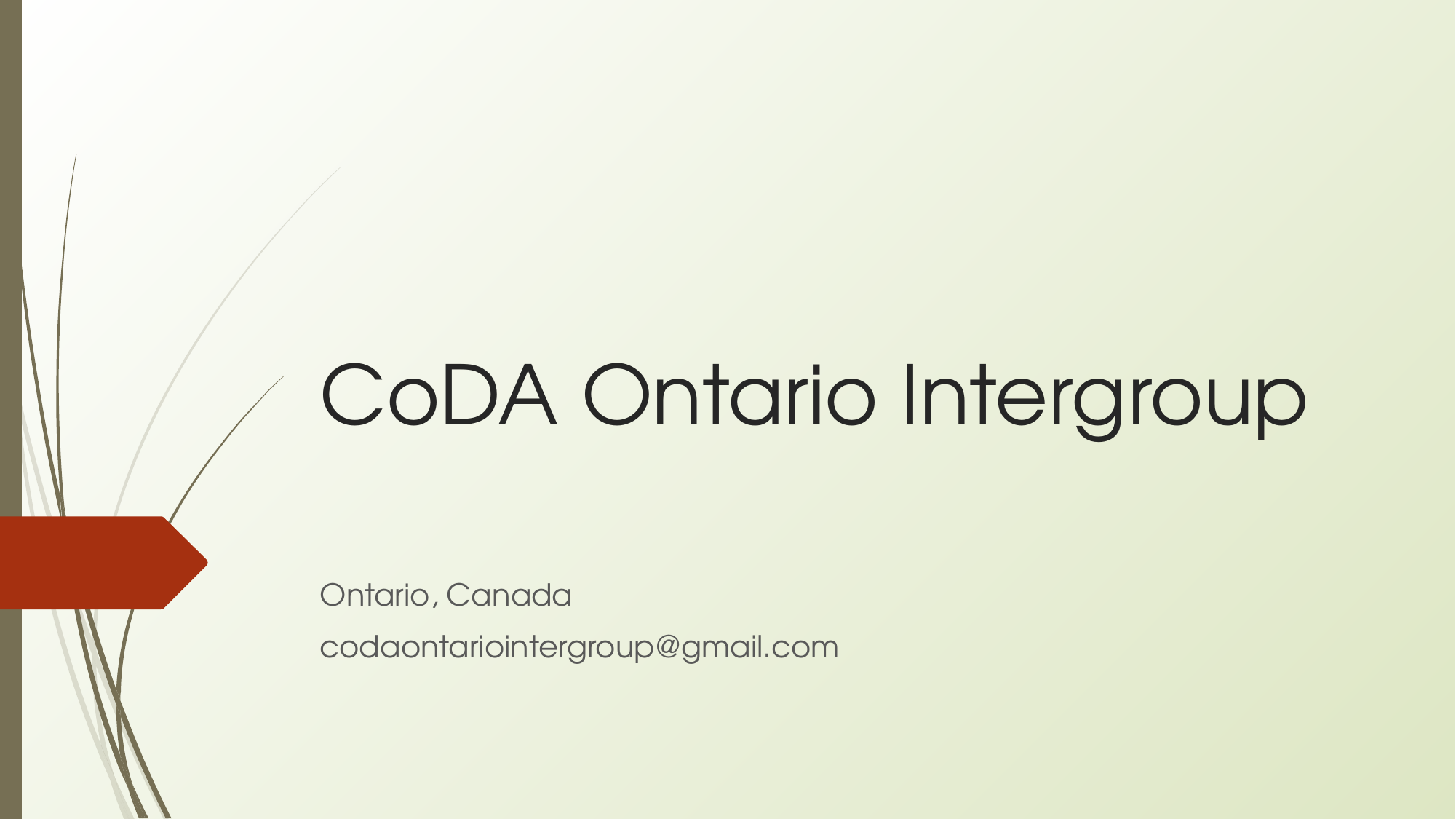

# CoDA Ontario Intergroup
Ontario, Canada
codaontariointergroup@gmail.com